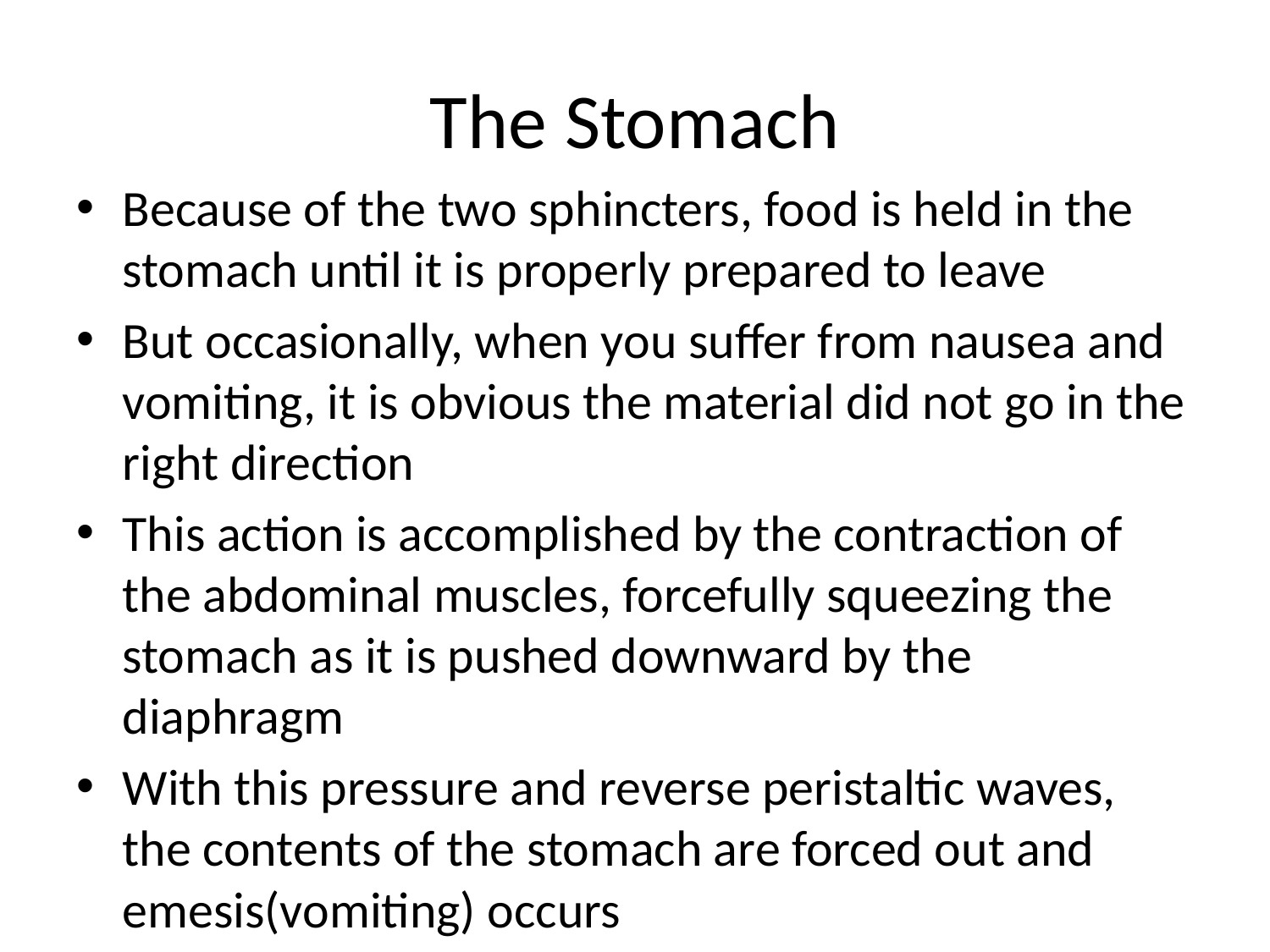

# The Stomach
Because of the two sphincters, food is held in the stomach until it is properly prepared to leave
But occasionally, when you suffer from nausea and vomiting, it is obvious the material did not go in the right direction
This action is accomplished by the contraction of the abdominal muscles, forcefully squeezing the stomach as it is pushed downward by the diaphragm
With this pressure and reverse peristaltic waves, the contents of the stomach are forced out and emesis(vomiting) occurs